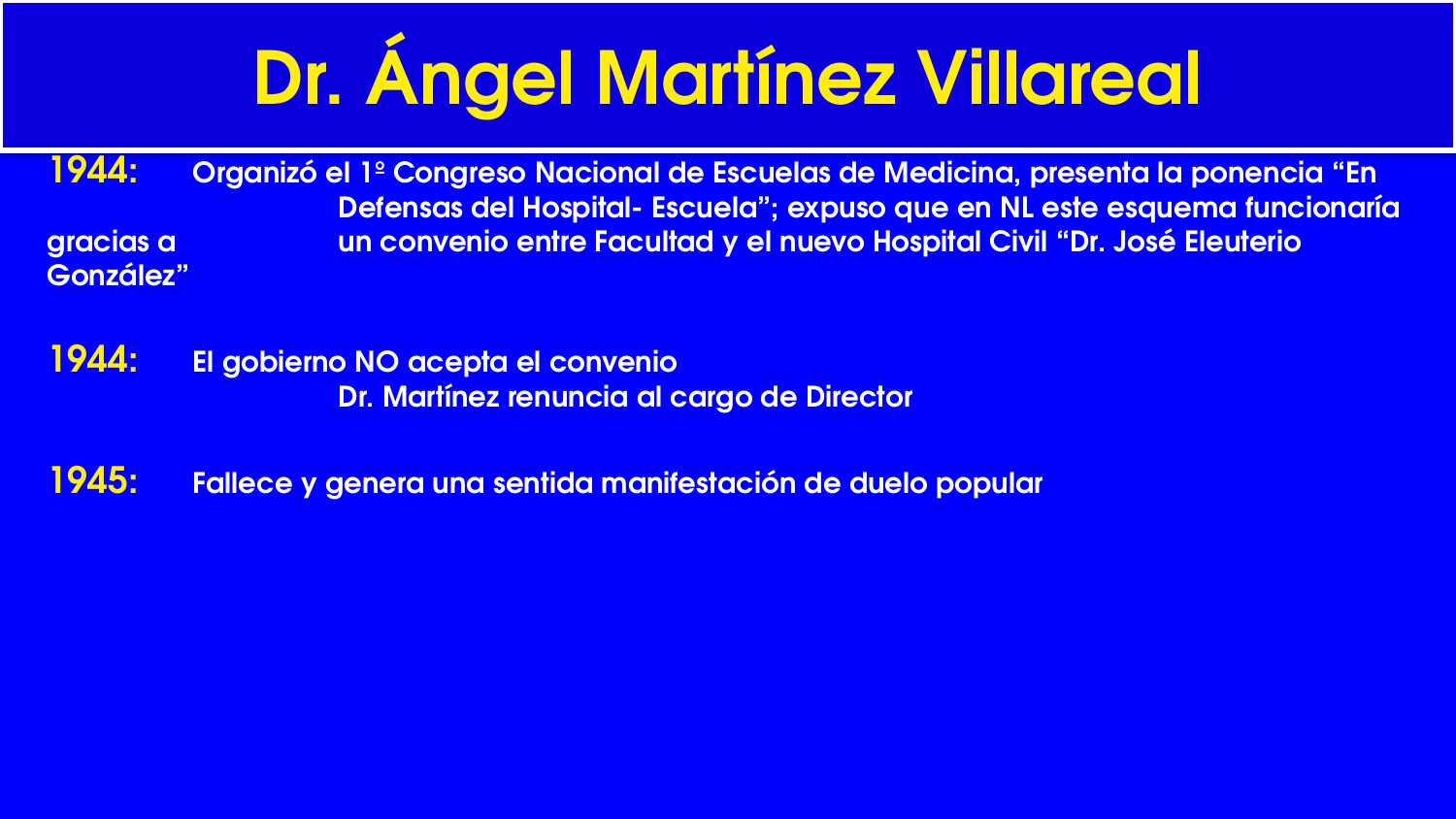

Dr. Ángel Martínez Villareal
1944: 	Organizó el 1º Congreso Nacional de Escuelas de Medicina, presenta la ponencia “En 		Defensas del Hospital- Escuela”; expuso que en NL este esquema funcionaría gracias a 		un convenio entre Facultad y el nuevo Hospital Civil “Dr. José Eleuterio González”

1944: 	El gobierno NO acepta el convenio
		Dr. Martínez renuncia al cargo de Director

1945: 	Fallece y genera una sentida manifestación de duelo popular